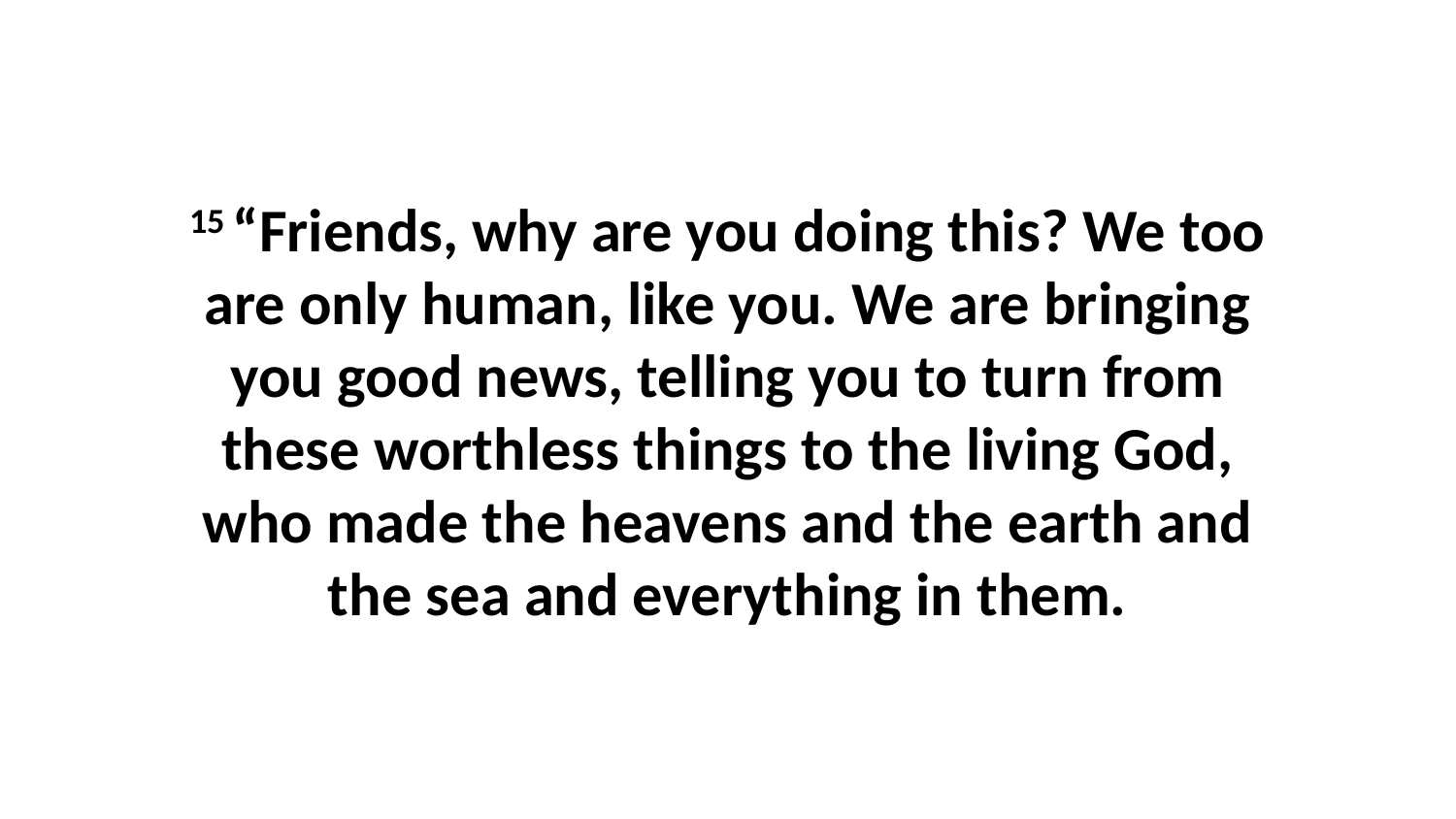

15 “Friends, why are you doing this? We too are only human, like you. We are bringing you good news, telling you to turn from these worthless things to the living God, who made the heavens and the earth and the sea and everything in them.